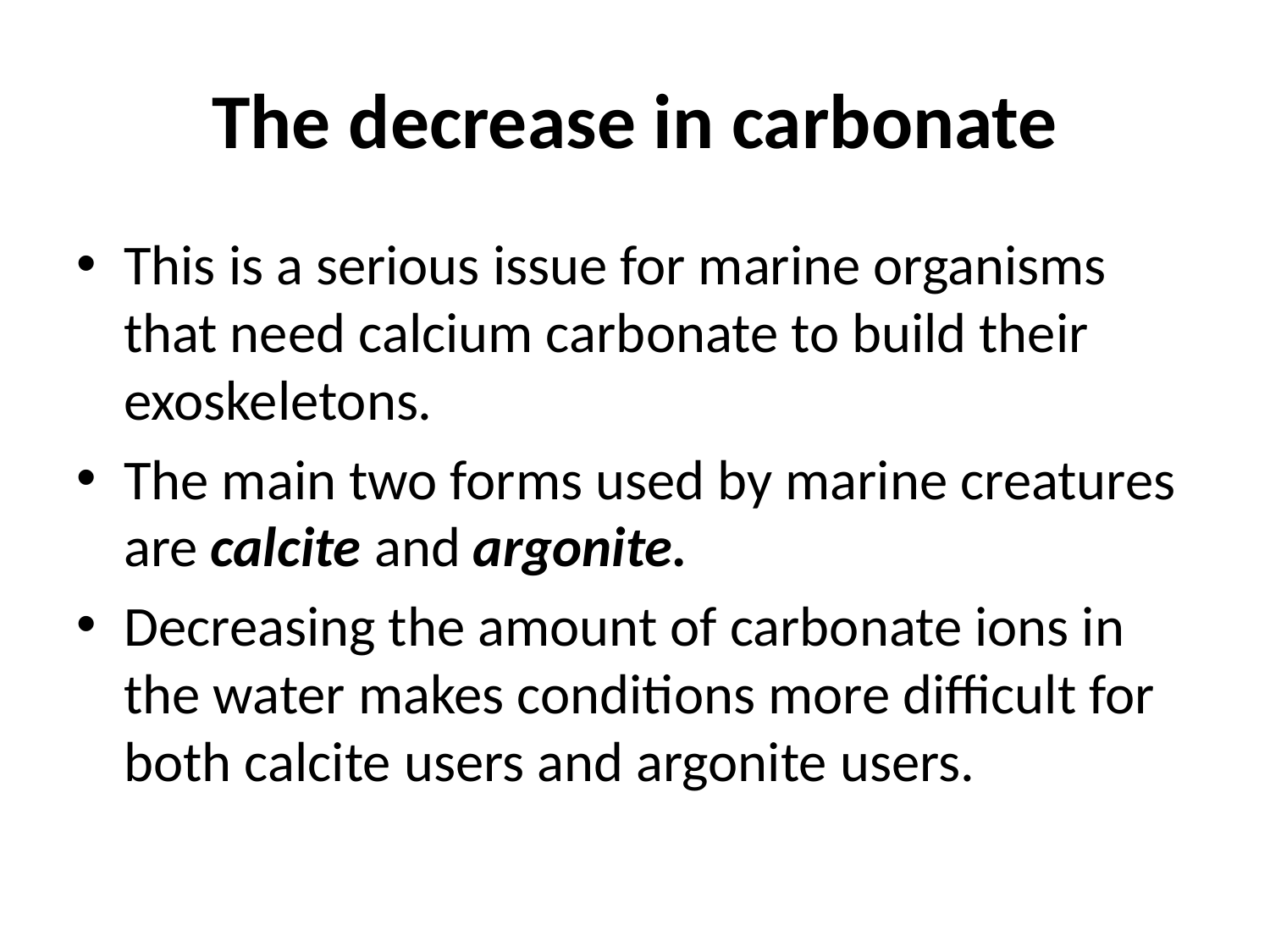

# The decrease in carbonate
This is a serious issue for marine organisms that need calcium carbonate to build their exoskeletons.
The main two forms used by marine creatures are calcite and argonite.
Decreasing the amount of carbonate ions in the water makes conditions more difficult for both calcite users and argonite users.